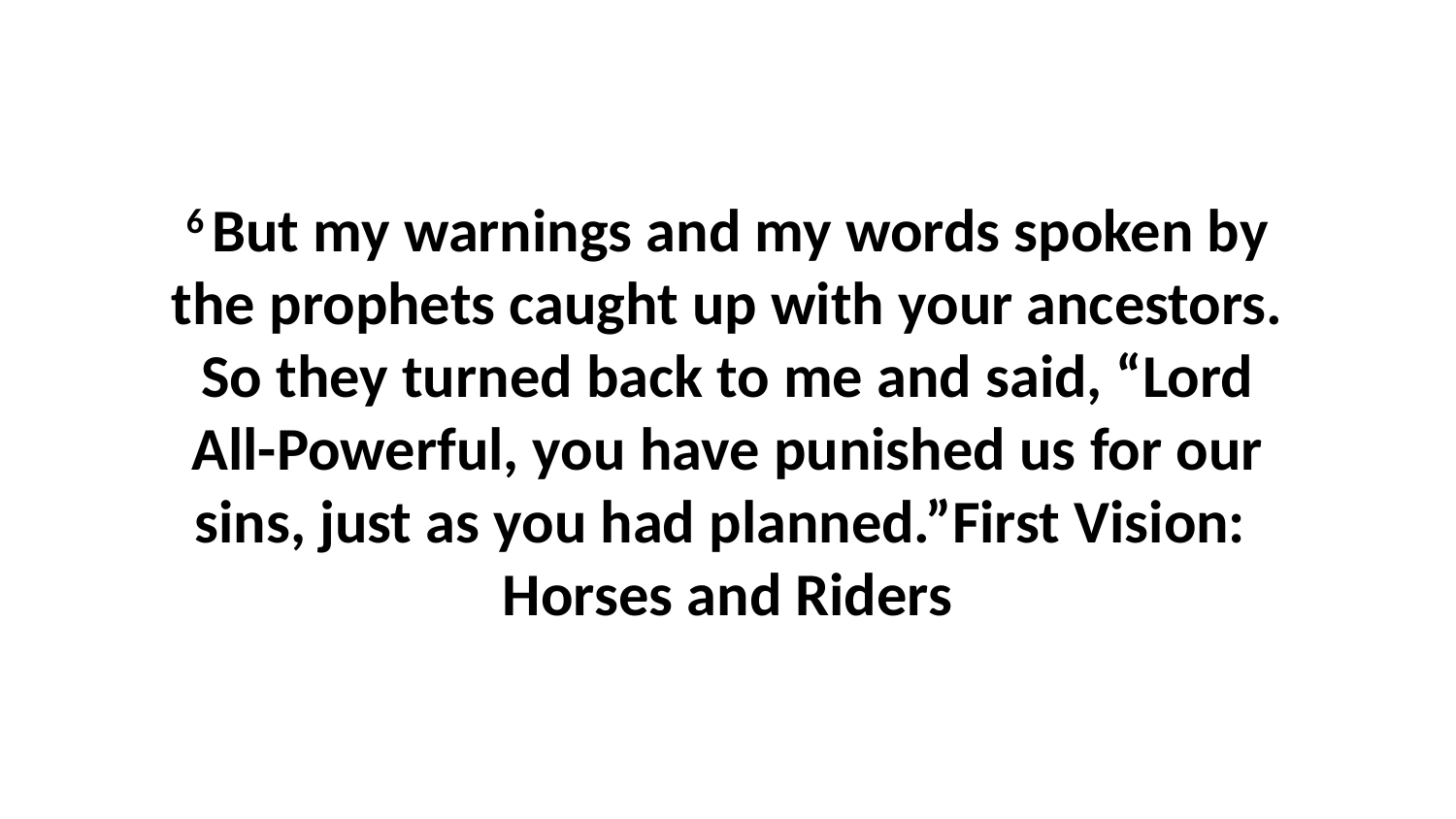

6 But my warnings and my words spoken by the prophets caught up with your ancestors. So they turned back to me and said, “Lord All-Powerful, you have punished us for our sins, just as you had planned.”First Vision:  Horses and Riders